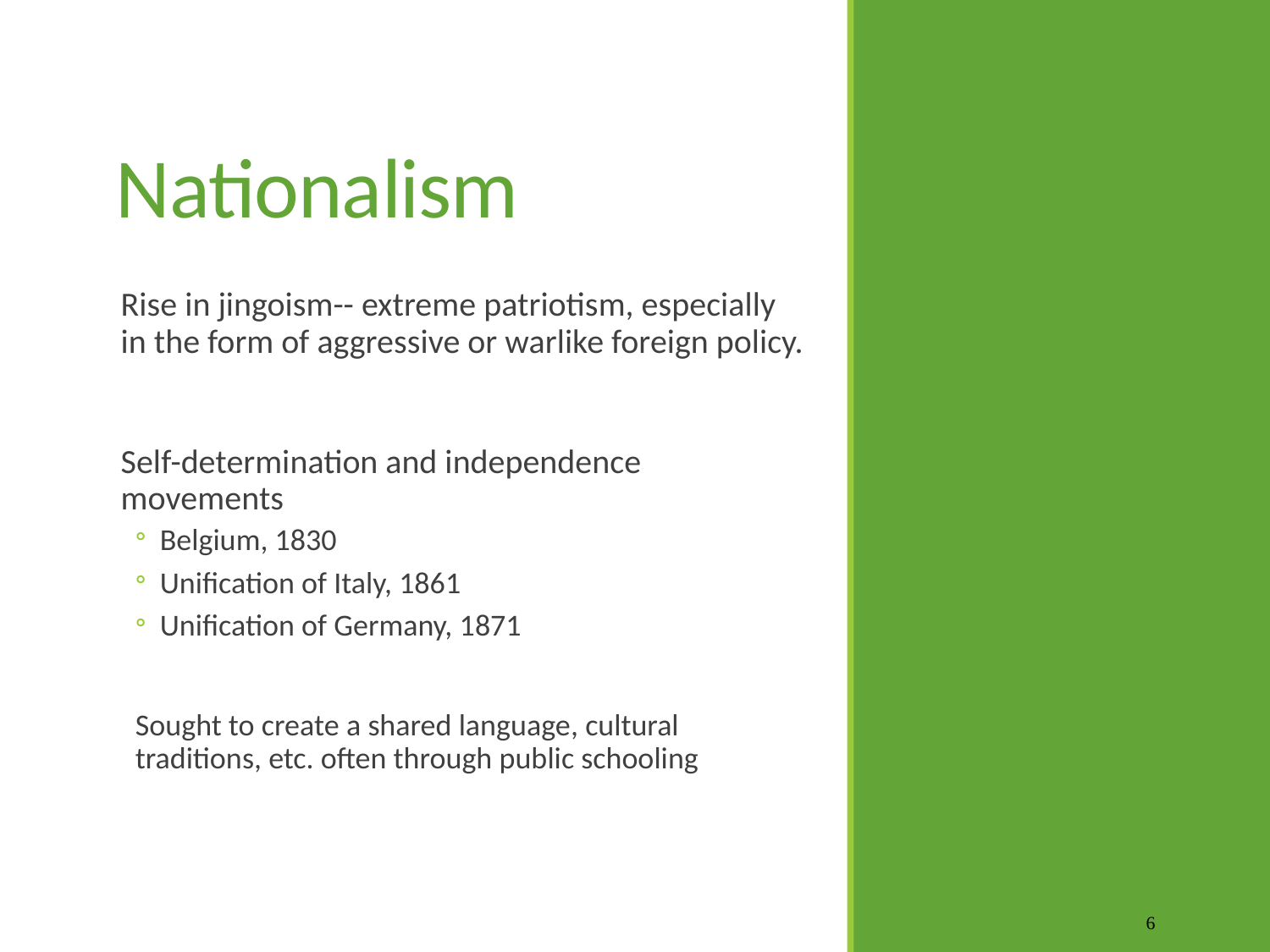

# Nationalism
Rise in jingoism-- extreme patriotism, especially in the form of aggressive or warlike foreign policy.

Self-determination and independence movements
Belgium, 1830
Unification of Italy, 1861
Unification of Germany, 1871

Sought to create a shared language, cultural traditions, etc. often through public schooling

6